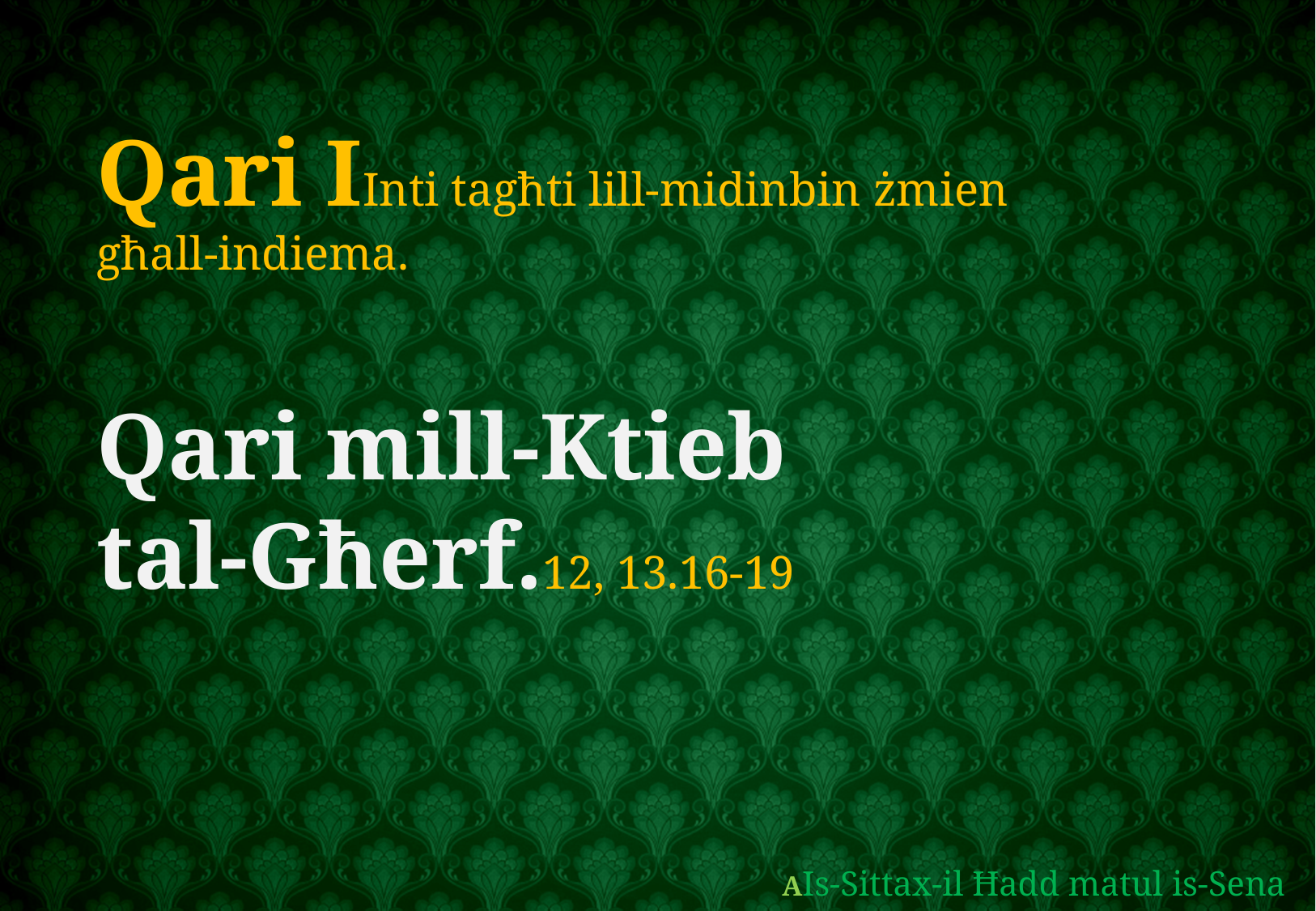

Qari IInti tagħti lill-midinbin żmien
għall-indiema.

Qari mill-Ktieb
tal-Għerf.12, 13.16-19
AIs-Sittax-il Ħadd matul is-Sena